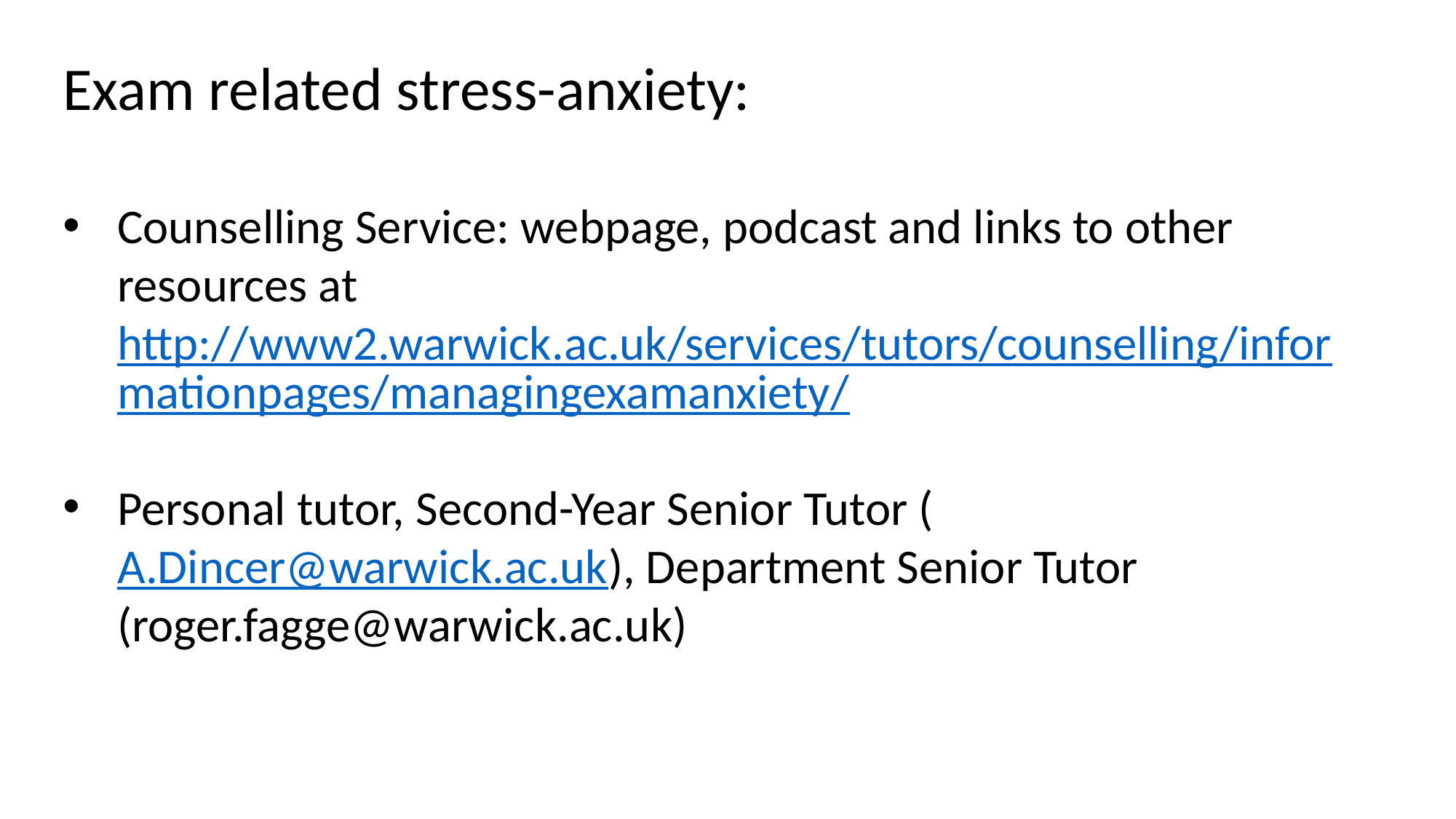

Exam related stress-anxiety:

Counselling Service: webpage, podcast and links to other resources at http://www2.warwick.ac.uk/services/tutors/counselling/informationpages/managingexamanxiety/

Personal tutor, Second-Year Senior Tutor (A.Dincer@warwick.ac.uk), Department Senior Tutor (roger.fagge@warwick.ac.uk)